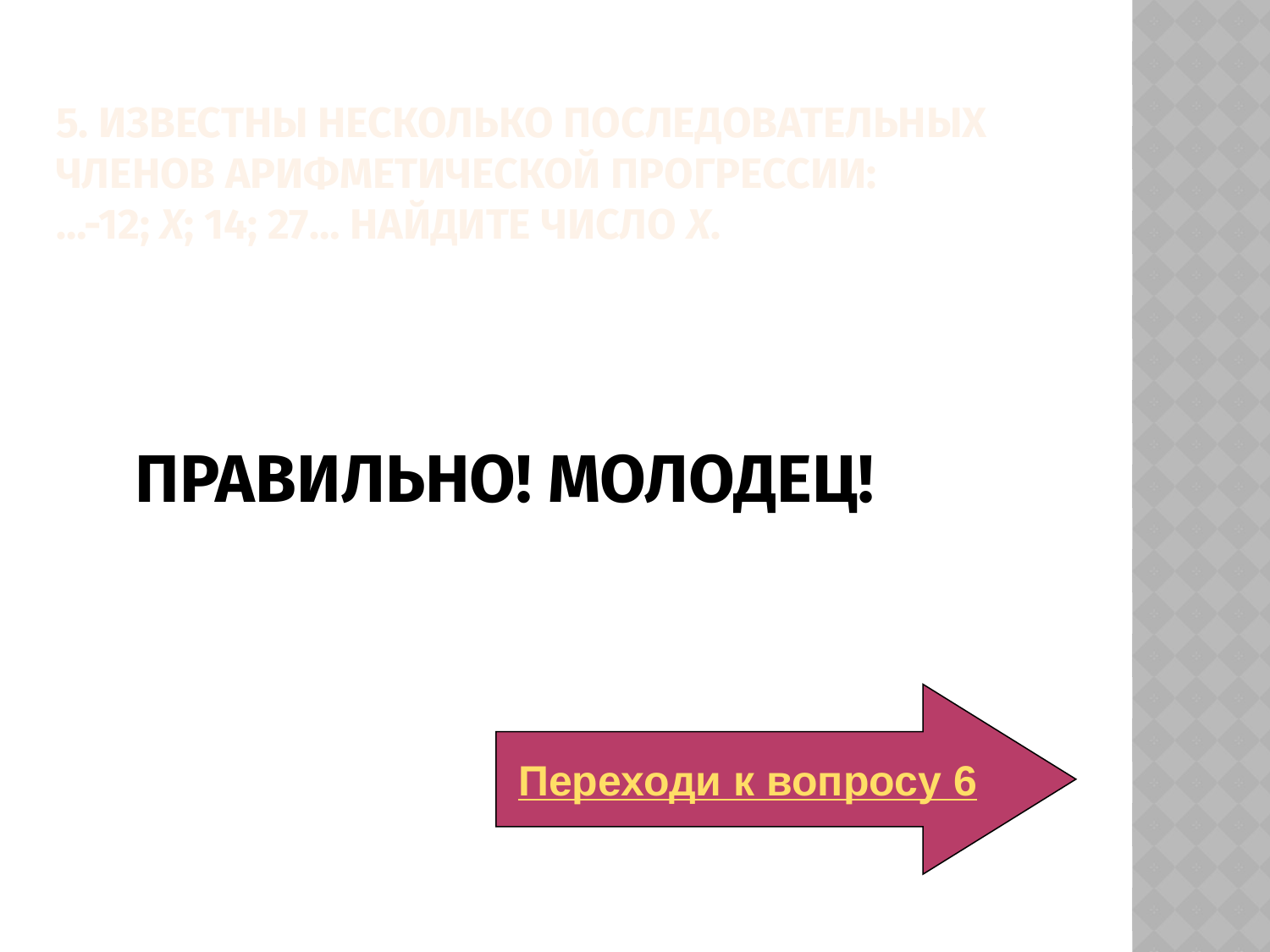

5. известны несколько последовательных Членов арифметической прогрессии:
…-12; x; 14; 27… Найдите число x.
# Правильно! Молодец!
Переходи к вопросу 6